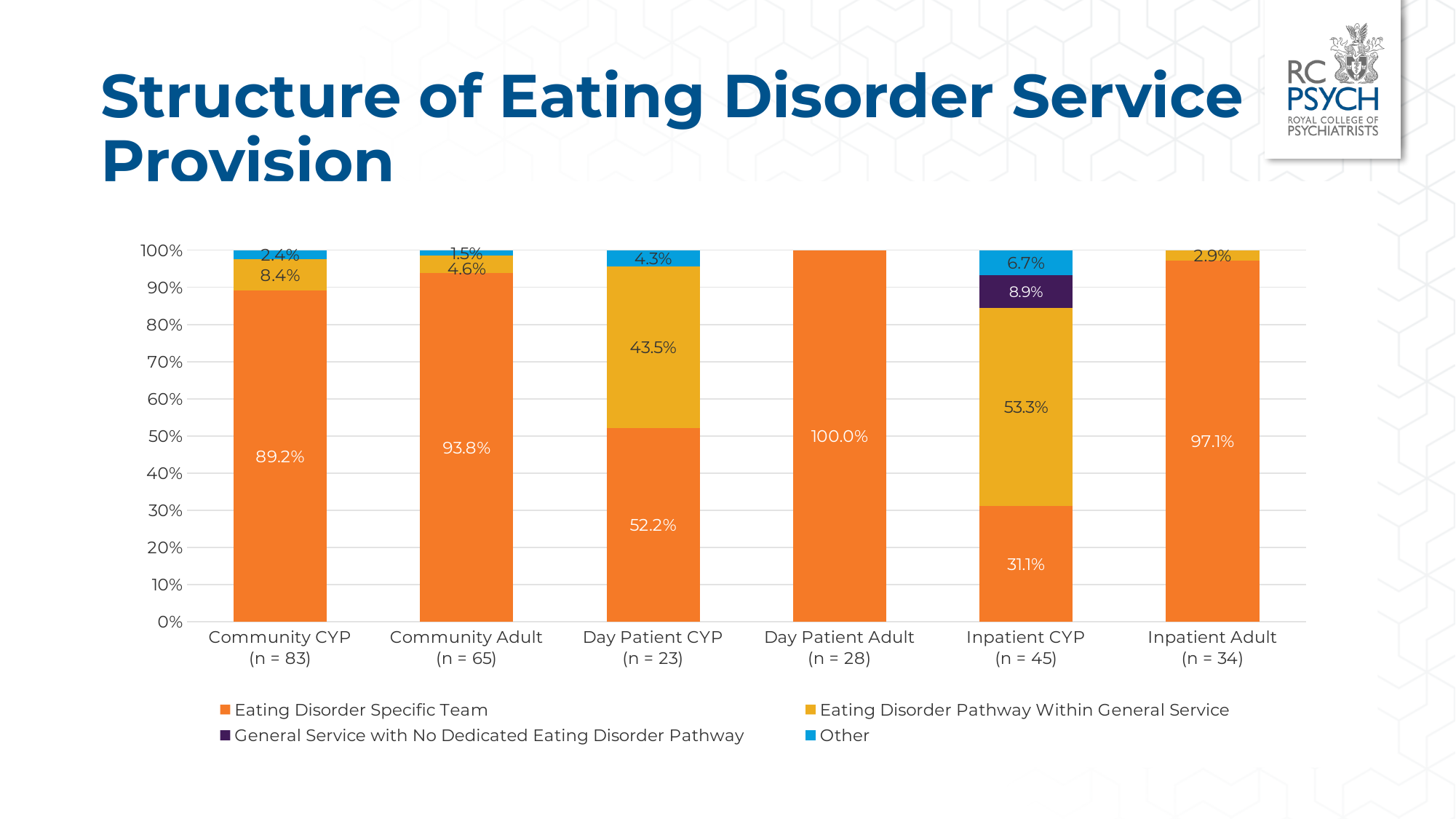

# Structure of Eating Disorder Service Provision

### Chart

| Category | Eating Disorder Specific Team | Eating Disorder Pathway Within General Service | General Service with No Dedicated Eating Disorder Pathway | Other |
|---|---|---|---|---|
| Community CYP
(n = 83) | 0.892 | 0.084 | 0.0 | 0.024 |
| Community Adult
(n = 65) | 0.938 | 0.046 | 0.0 | 0.015 |
| Day Patient CYP
(n = 23) | 0.522 | 0.435 | 0.0 | 0.043 |
| Day Patient Adult
(n = 28) | 1.0 | 0.0 | 0.0 | 0.0 |
| Inpatient CYP
(n = 45) | 0.311 | 0.533 | 0.089 | 0.067 |
| Inpatient Adult
(n = 34) | 0.971 | 0.029 | 0.0 | 0.0 |